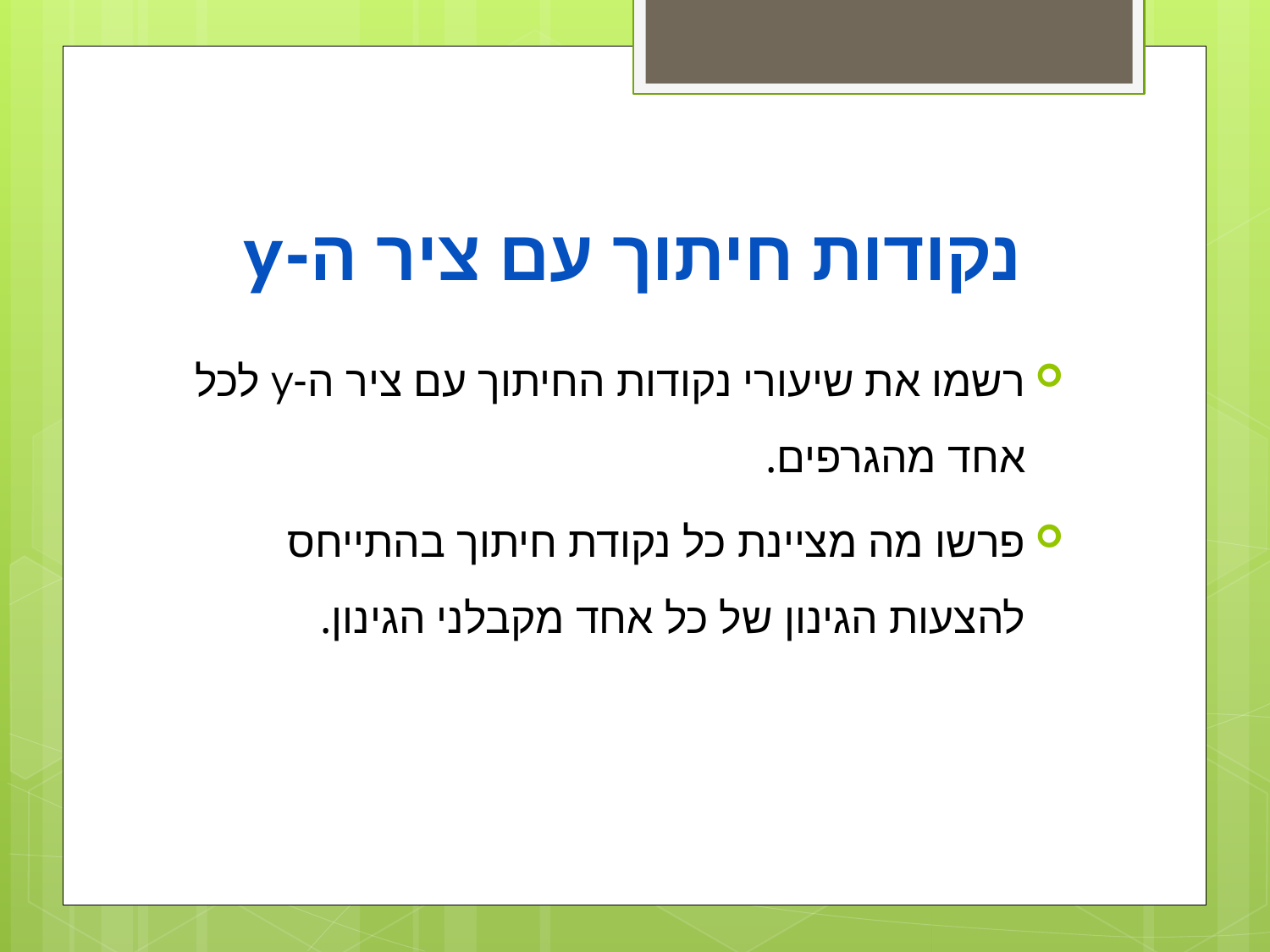

# נקודות חיתוך עם ציר ה-y
רשמו את שיעורי נקודות החיתוך עם ציר ה-y לכל אחד מהגרפים.
פרשו מה מציינת כל נקודת חיתוך בהתייחס להצעות הגינון של כל אחד מקבלני הגינון.